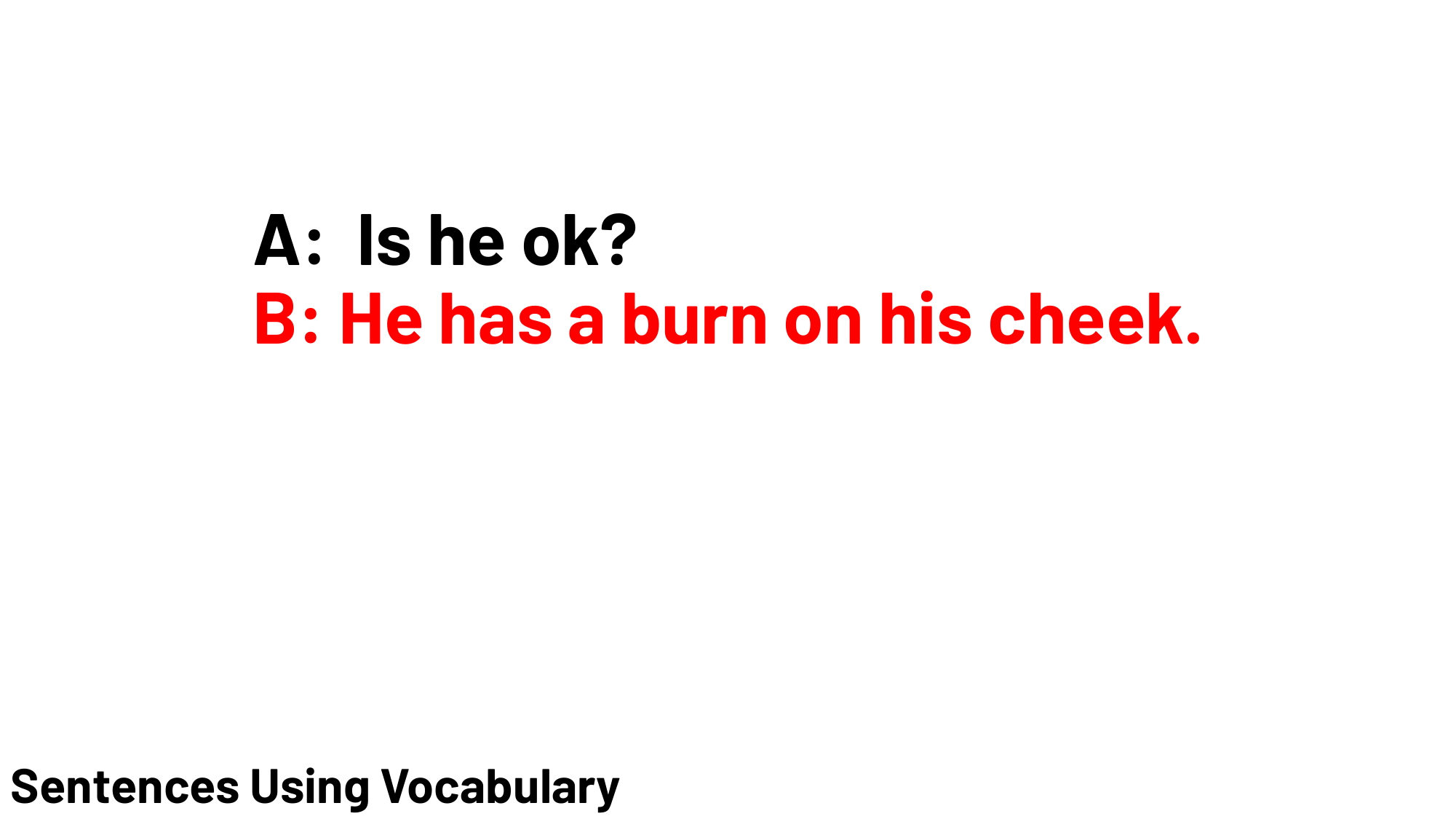

# A:  Is he ok? B: He has a burn on his cheek.
Sentences Using Vocabulary